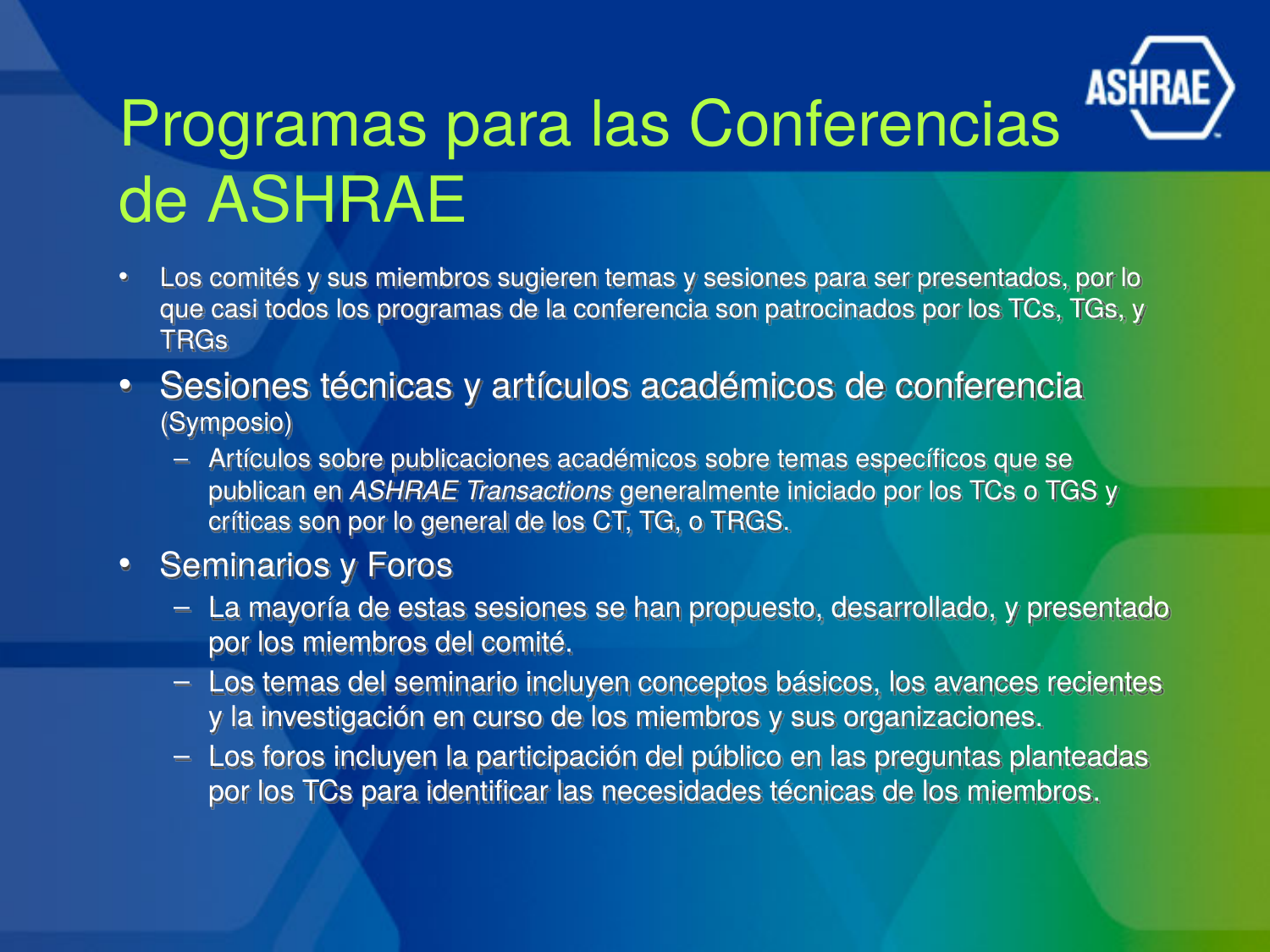

# Programas para las Conferencias de ASHRAE
Los comités y sus miembros sugieren temas y sesiones para ser presentados, por lo que casi todos los programas de la conferencia son patrocinados por los TCs, TGs, y TRGs
Sesiones técnicas y artículos académicos de conferencia (Symposio)
Artículos sobre publicaciones académicos sobre temas específicos que se publican en ASHRAE Transactions generalmente iniciado por los TCs o TGS y críticas son por lo general de los CT, TG, o TRGS.
Seminarios y Foros
La mayoría de estas sesiones se han propuesto, desarrollado, y presentado por los miembros del comité.
Los temas del seminario incluyen conceptos básicos, los avances recientes y la investigación en curso de los miembros y sus organizaciones.
Los foros incluyen la participación del público en las preguntas planteadas por los TCs para identificar las necesidades técnicas de los miembros.